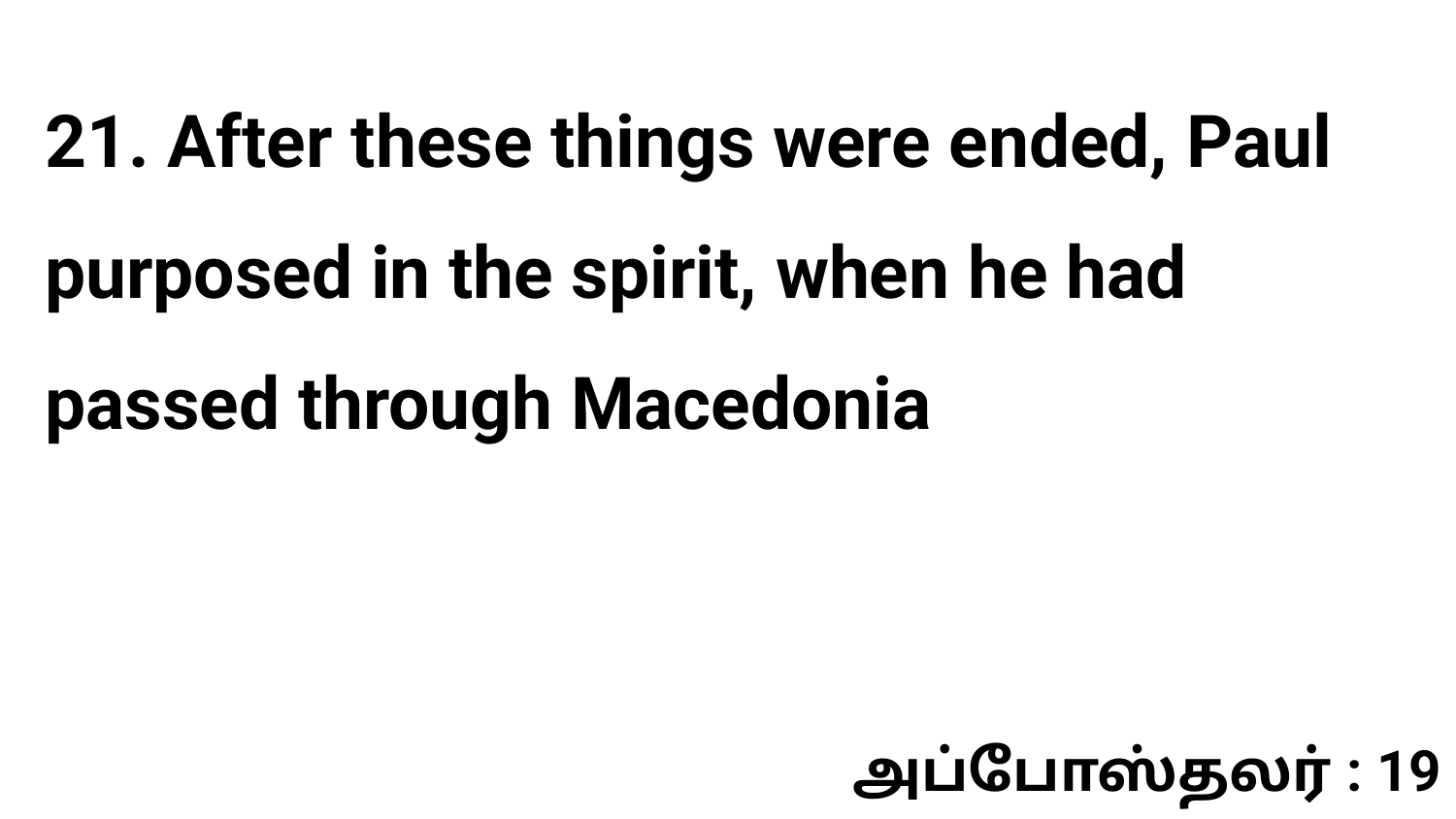

21. After these things were ended, Paul purposed in the spirit, when he had passed through Macedonia
அப்போஸ்தலர் : 19